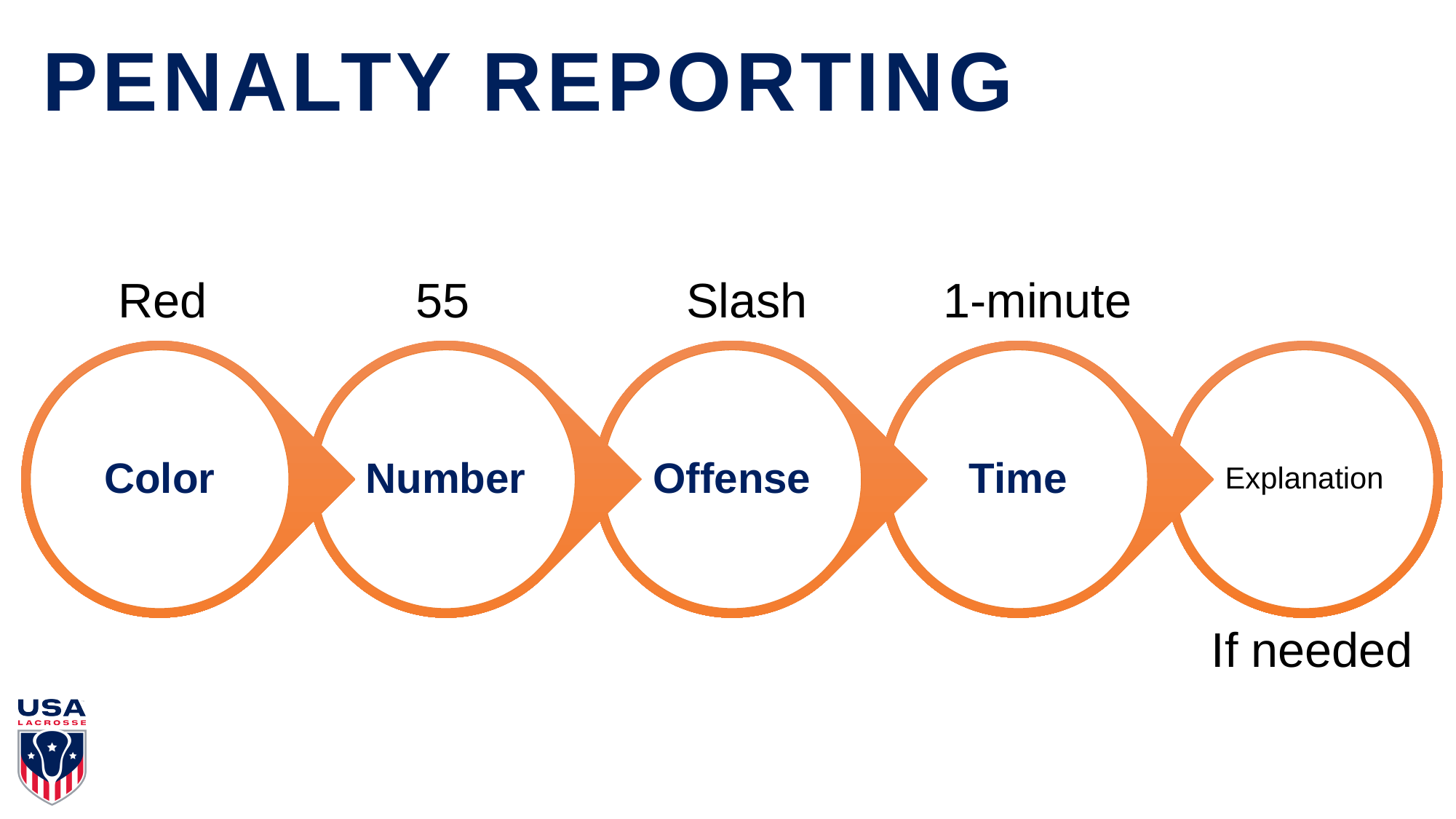

# PENALTY REPORTING
Explanation
Time
Offense
Number
Color
Red
55
Slash
1-minute
If needed